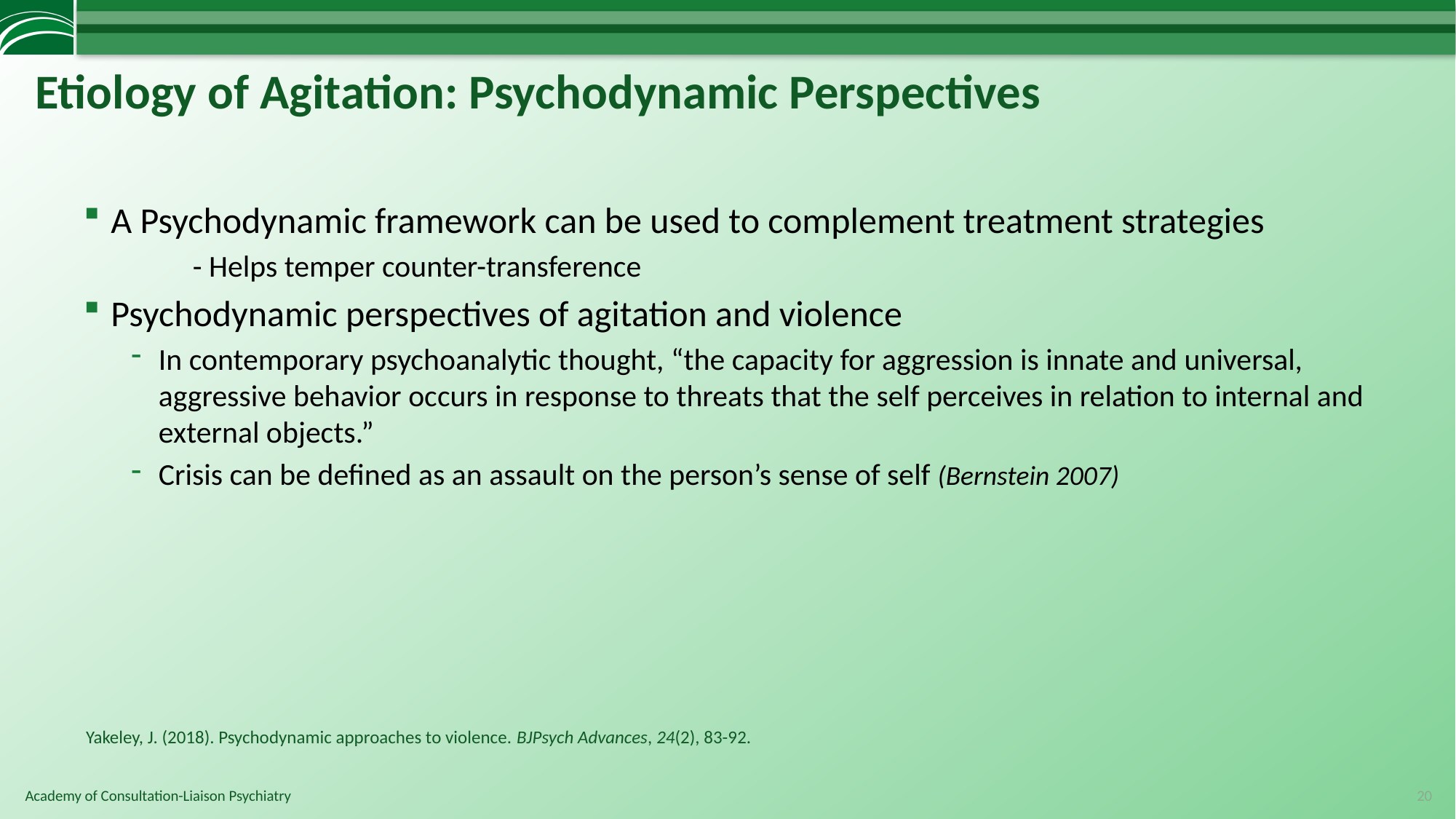

# Etiology of Agitation: Psychodynamic Perspectives
A Psychodynamic framework can be used to complement treatment strategies
	- Helps temper counter-transference
Psychodynamic perspectives of agitation and violence
In contemporary psychoanalytic thought, “the capacity for aggression is innate and universal, aggressive behavior occurs in response to threats that the self perceives in relation to internal and external objects.”
Crisis can be defined as an assault on the person’s sense of self (Bernstein 2007)
Yakeley, J. (2018). Psychodynamic approaches to violence. BJPsych Advances, 24(2), 83-92.
20